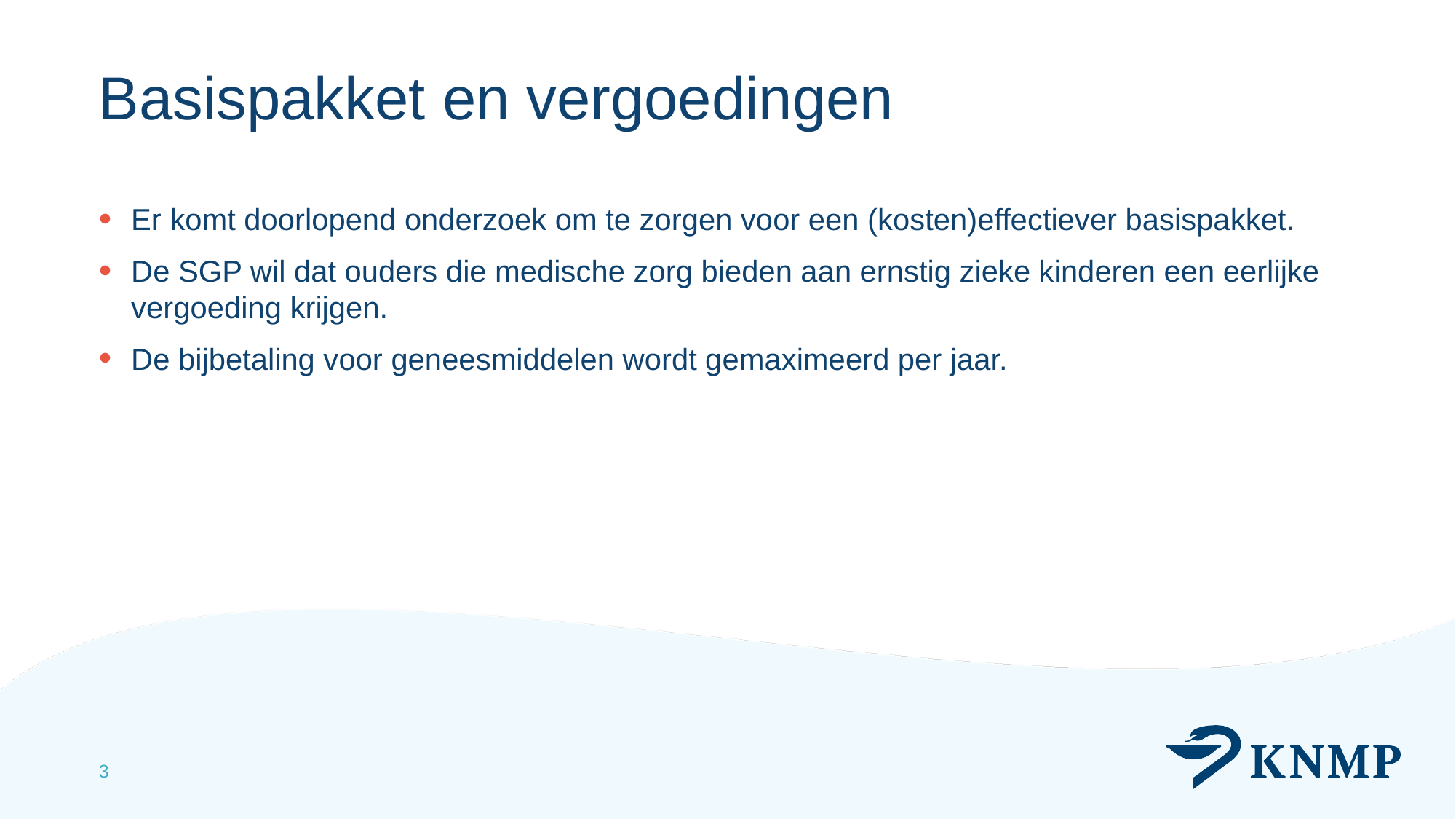

# Basispakket en vergoedingen
Er komt doorlopend onderzoek om te zorgen voor een (kosten)effectiever basispakket.
De SGP wil dat ouders die medische zorg bieden aan ernstig zieke kinderen een eerlijke vergoeding krijgen.
De bijbetaling voor geneesmiddelen wordt gemaximeerd per jaar.

3